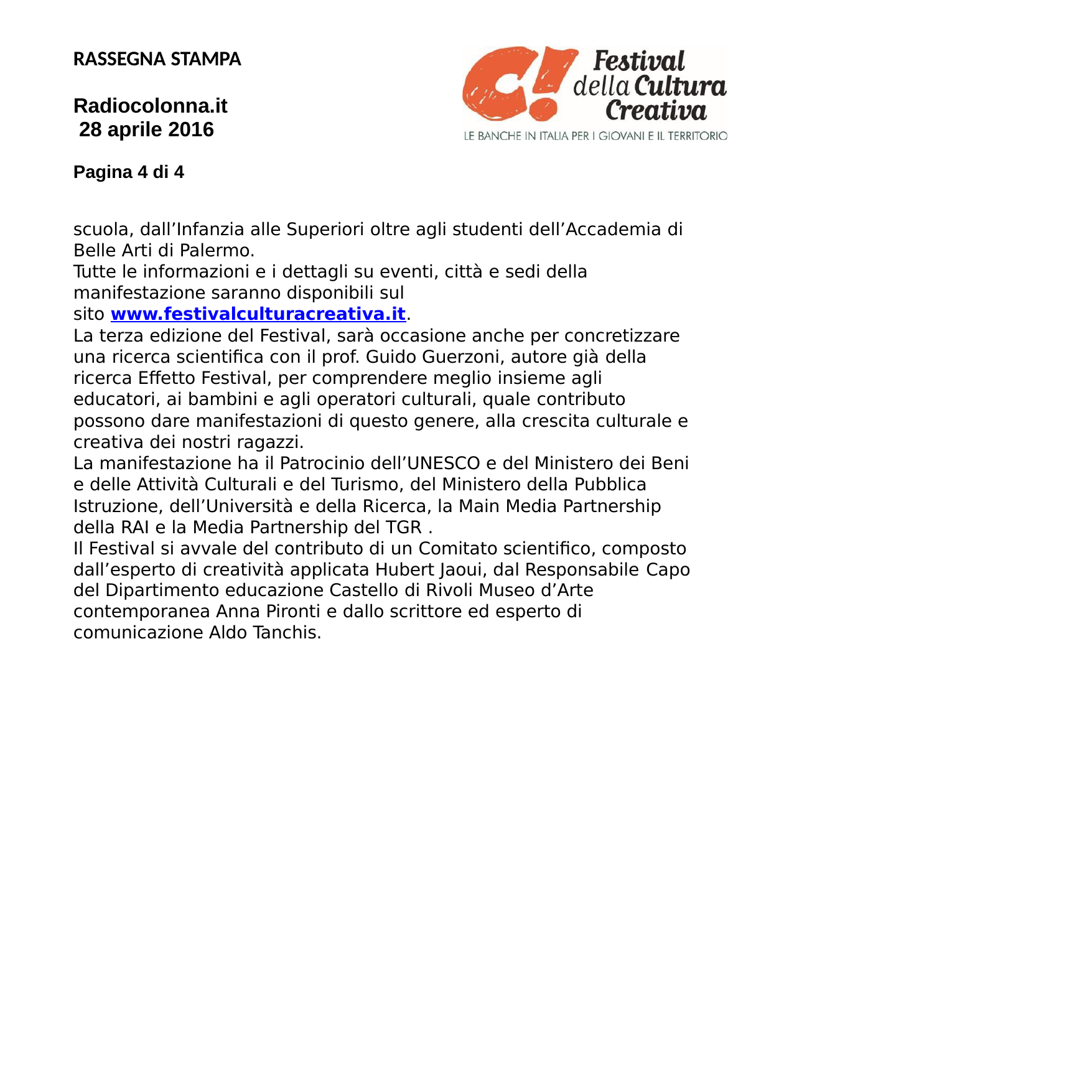

RASSEGNA STAMPA

Radiocolonna.it  28 aprile 2016
Pagina 4 di 4

scuola, dall’Infanzia alle Superiori oltre agli studenti dell’Accademia di  Belle Arti di Palermo.
Tutte le informazioni e i dettagli su eventi, città e sedi della  manifestazione saranno disponibili sul
sito www.festivalculturacreativa.it.
La terza edizione del Festival, sarà occasione anche per concretizzare  una ricerca scientifica con il prof. Guido Guerzoni, autore già della
ricerca Effetto Festival, per comprendere meglio insieme agli  educatori, ai bambini e agli operatori culturali, quale contributo
possono dare manifestazioni di questo genere, alla crescita culturale e  creativa dei nostri ragazzi.
La manifestazione ha il Patrocinio dell’UNESCO e del Ministero dei Beni  e delle Attività Culturali e del Turismo, del Ministero della Pubblica
Istruzione, dell’Università e della Ricerca, la Main Media Partnership  della RAI e la Media Partnership del TGR .
Il Festival si avvale del contributo di un Comitato scientifico, composto  dall’esperto di creatività applicata Hubert Jaoui, dal Responsabile Capo
del Dipartimento educazione Castello di Rivoli Museo d’Arte
contemporanea Anna Pironti e dallo scrittore ed esperto di  comunicazione Aldo Tanchis.